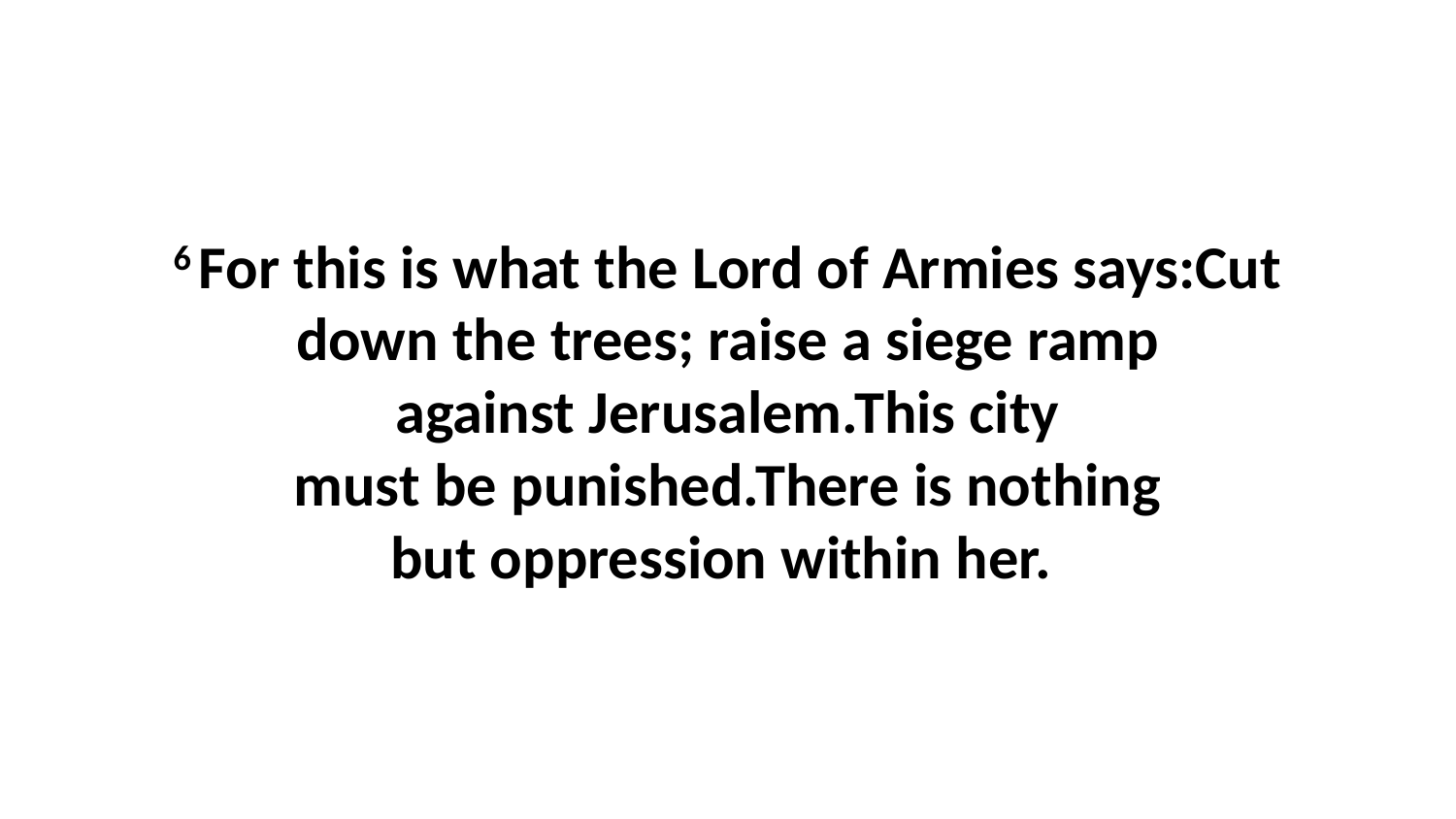

6 For this is what the Lord of Armies says:Cut down the trees; raise a siege ramp against Jerusalem.This city must be punished.There is nothing but oppression within her.